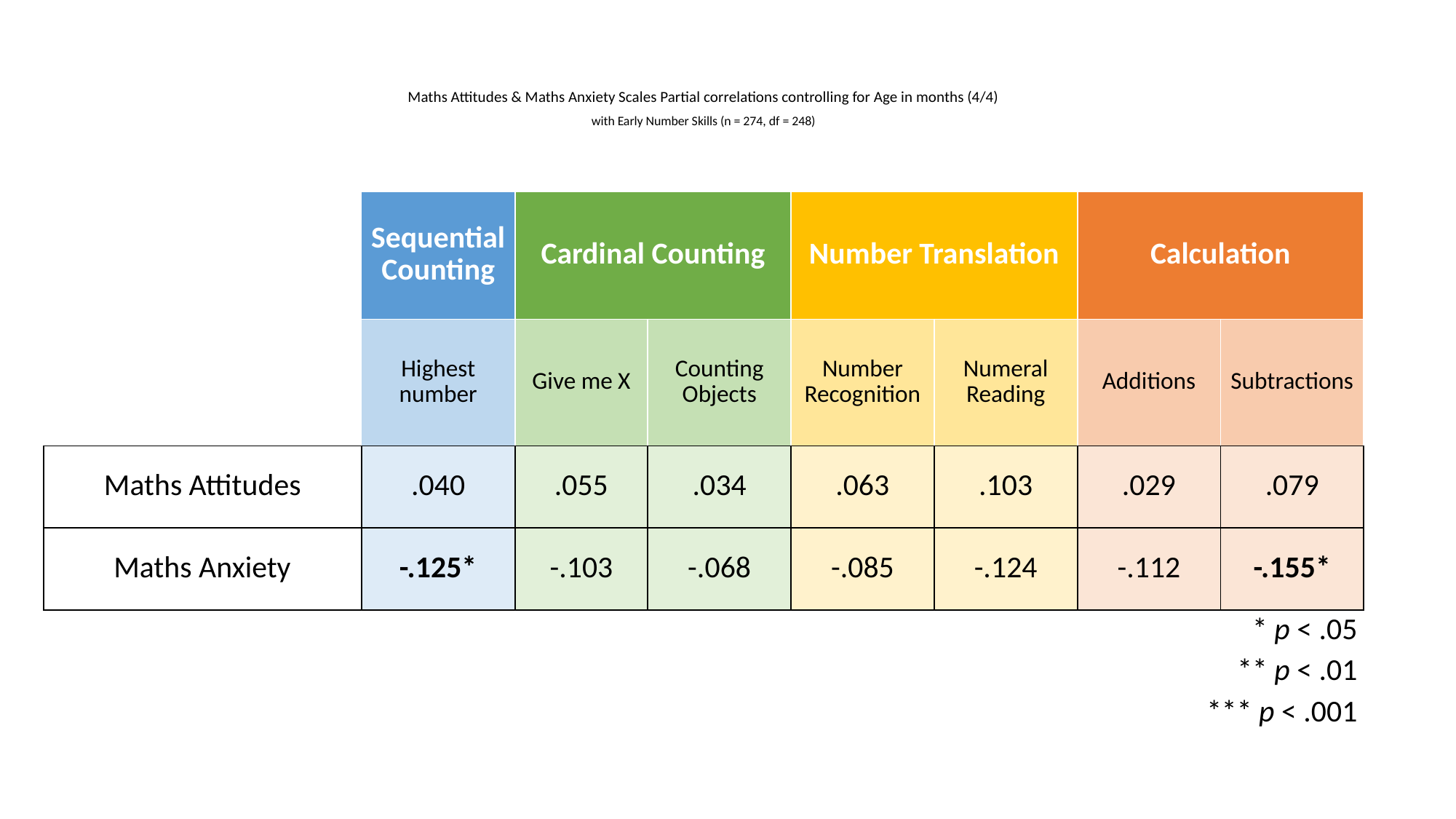

# Maths Attitudes & Maths Anxiety Scales Partial correlations controlling for Age in months (4/4) with Early Number Skills (n = 274, df = 248)
|  | Sequential Counting | Cardinal Counting |  | Number Translation |  | Calculation |  |
| --- | --- | --- | --- | --- | --- | --- | --- |
|  | Highest number | Give me X | Counting Objects | Number Recognition | Numeral Reading | Additions | Subtractions |
| Maths Attitudes | .040 | .055 | .034 | .063 | .103 | .029 | .079 |
| Maths Anxiety | -.125\* | -.103 | -.068 | -.085 | -.124 | -.112 | -.155\* |
|  | \* p < .05 |  |  |  |  |  |  |
|  | \*\* p < .01 |  |  |  |  |  |  |
|  | \*\*\* p < .001 |  |  |  |  |  |  |